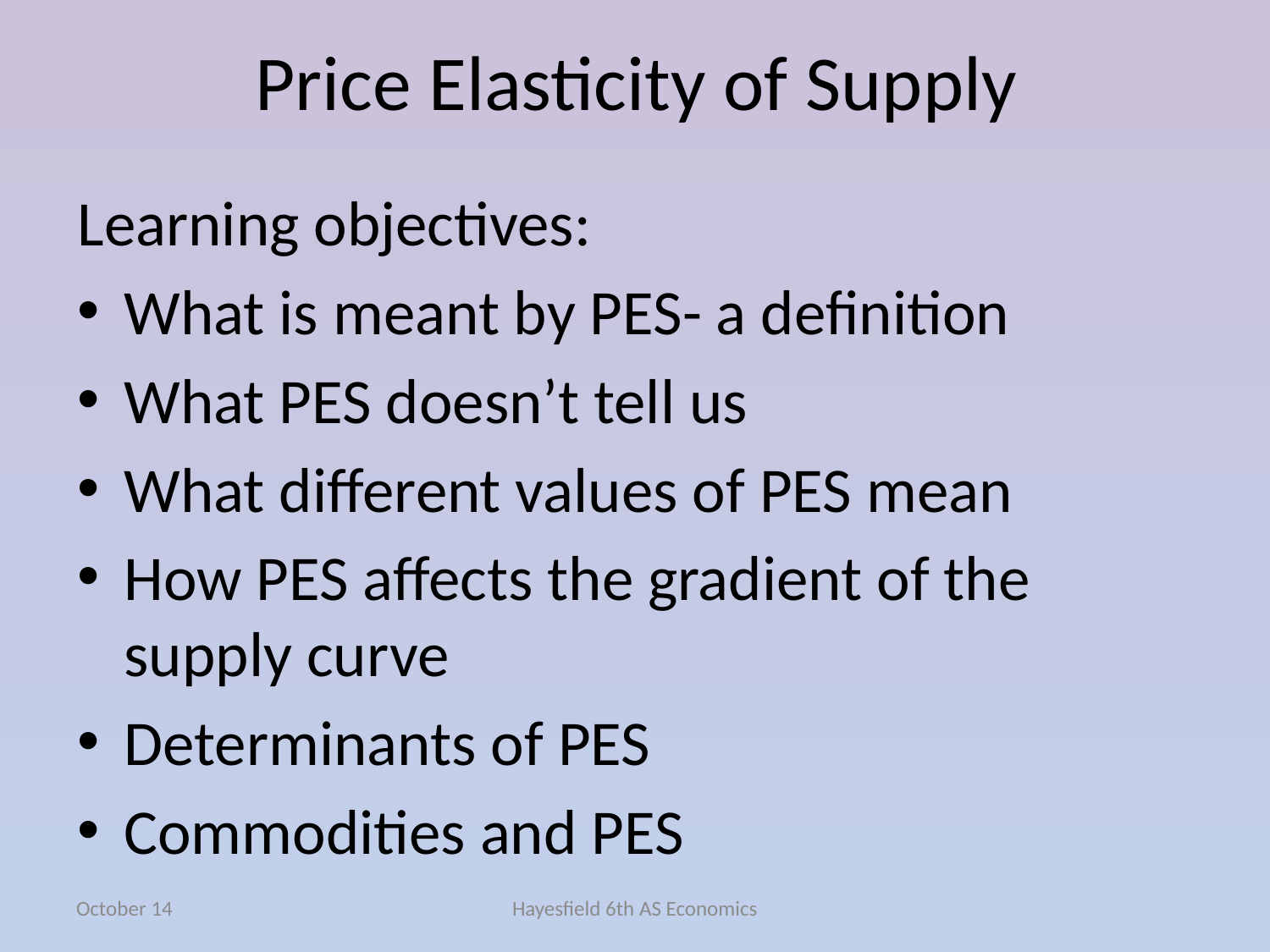

# Price Elasticity of Supply
Learning objectives:
What is meant by PES- a definition
What PES doesn’t tell us
What different values of PES mean
How PES affects the gradient of the supply curve
Determinants of PES
Commodities and PES
October 14
Hayesfield 6th AS Economics